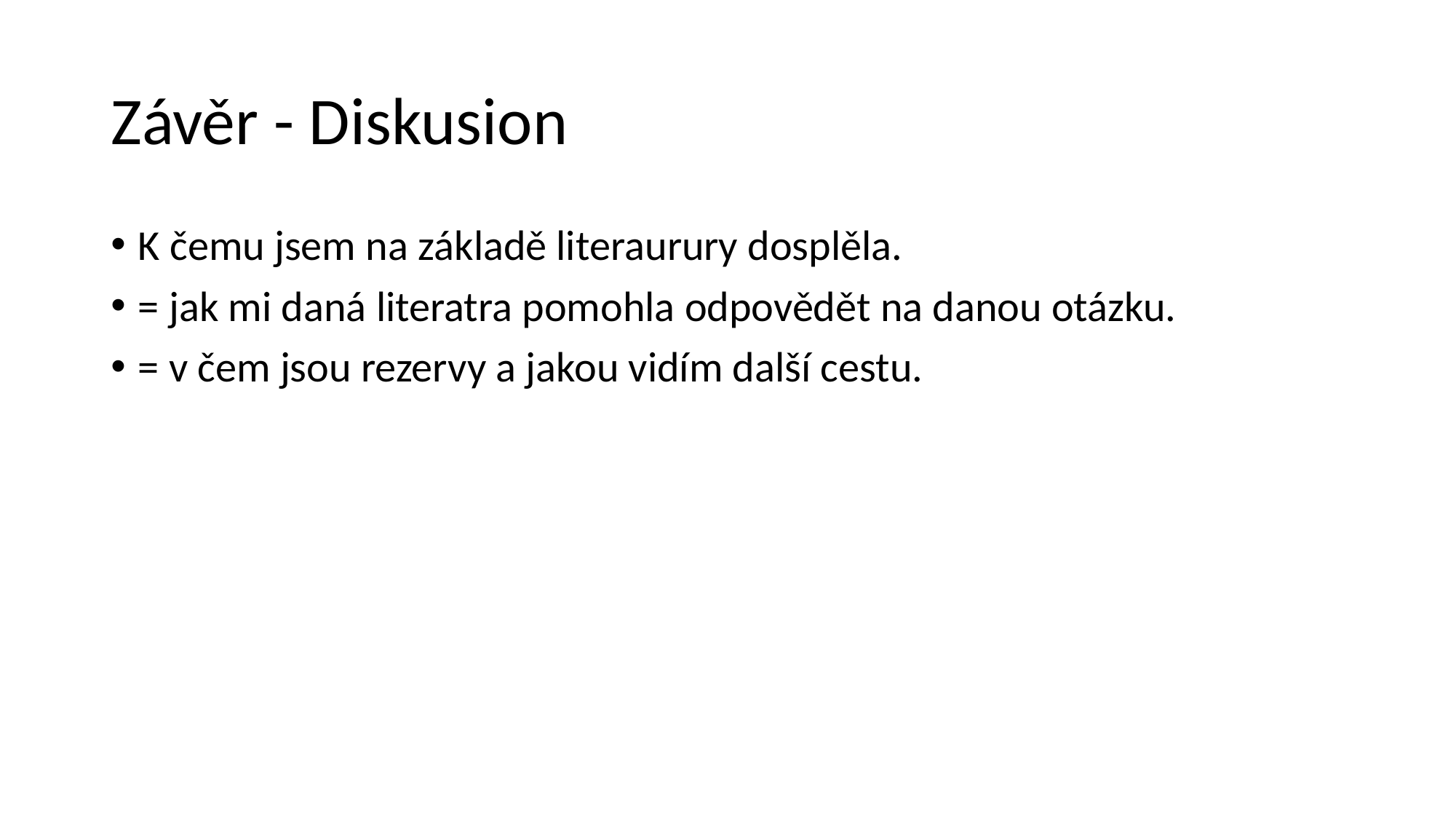

# Závěr - Diskusion
K čemu jsem na základě literaurury dosplěla.
= jak mi daná literatra pomohla odpovědět na danou otázku.
= v čem jsou rezervy a jakou vidím další cestu.